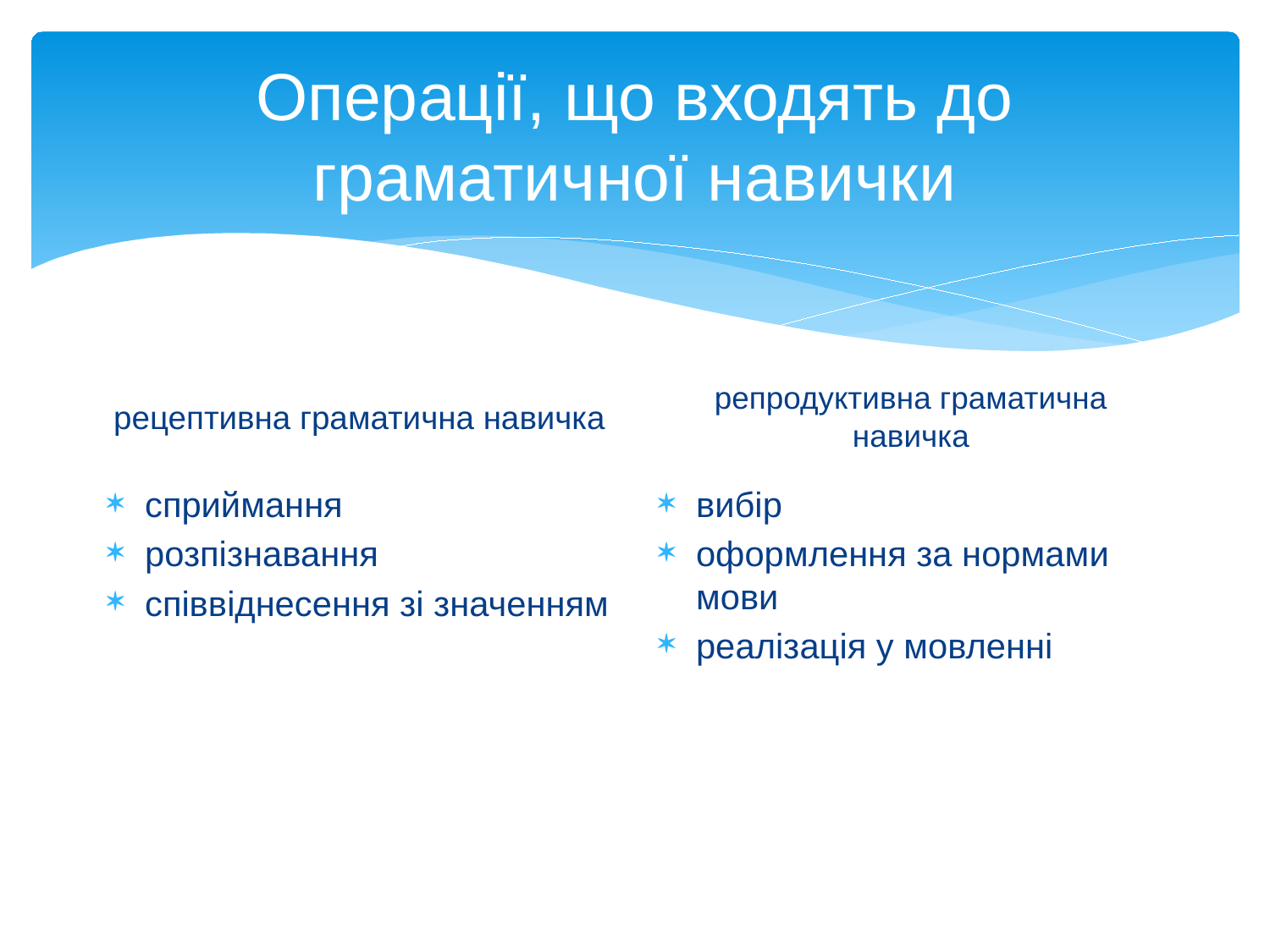

# Операції, що входять до граматичної навички
репродуктивна граматична навичка

рецептивна граматична навичка
сприймання
розпізнавання
співвіднесення зі значенням
вибір
оформлення за нормами мови
реалізація у мовленні